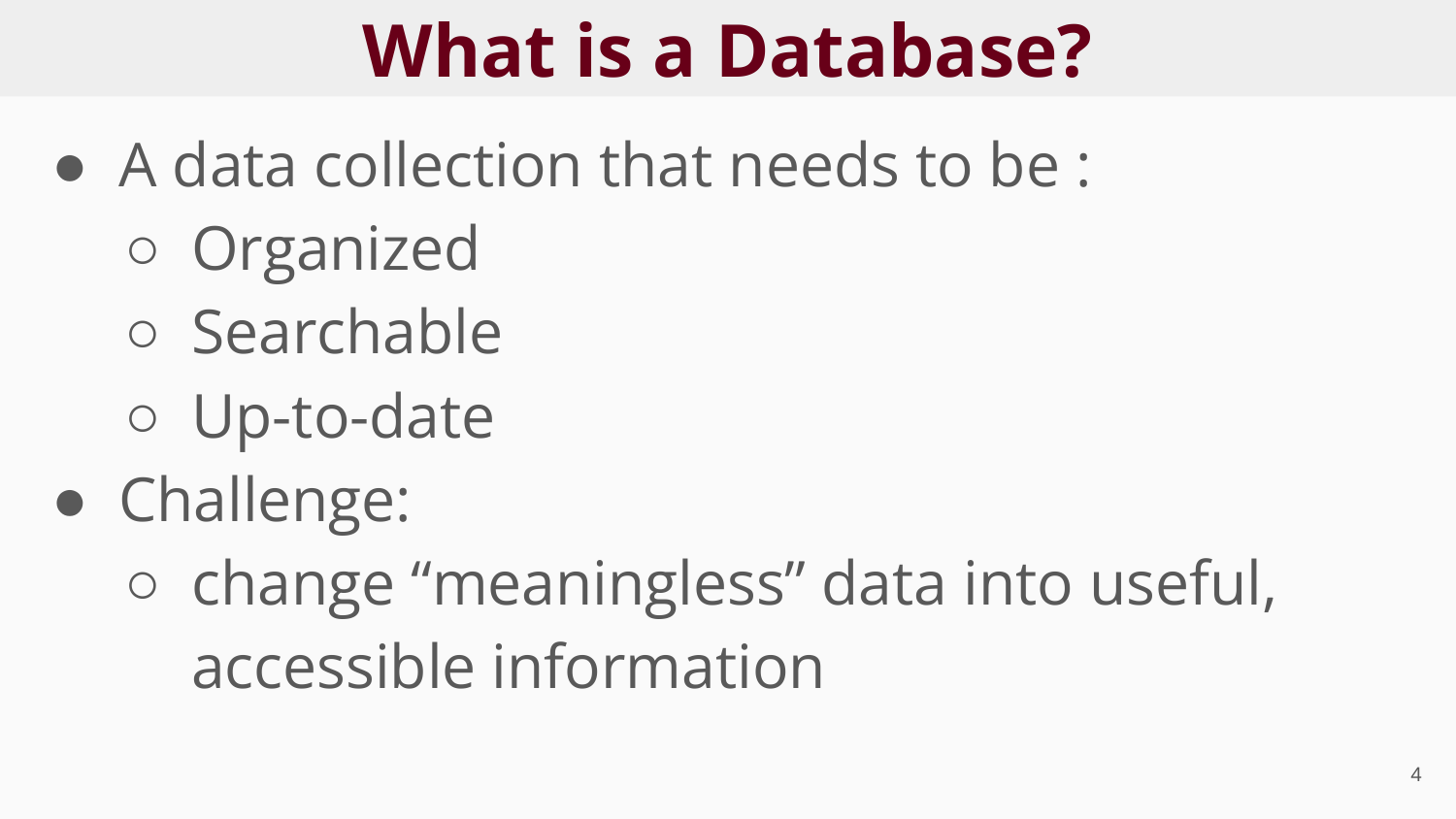

# What is a Database?
A data collection that needs to be :
Organized
Searchable
Up-to-date
Challenge:
change “meaningless” data into useful, accessible information
4